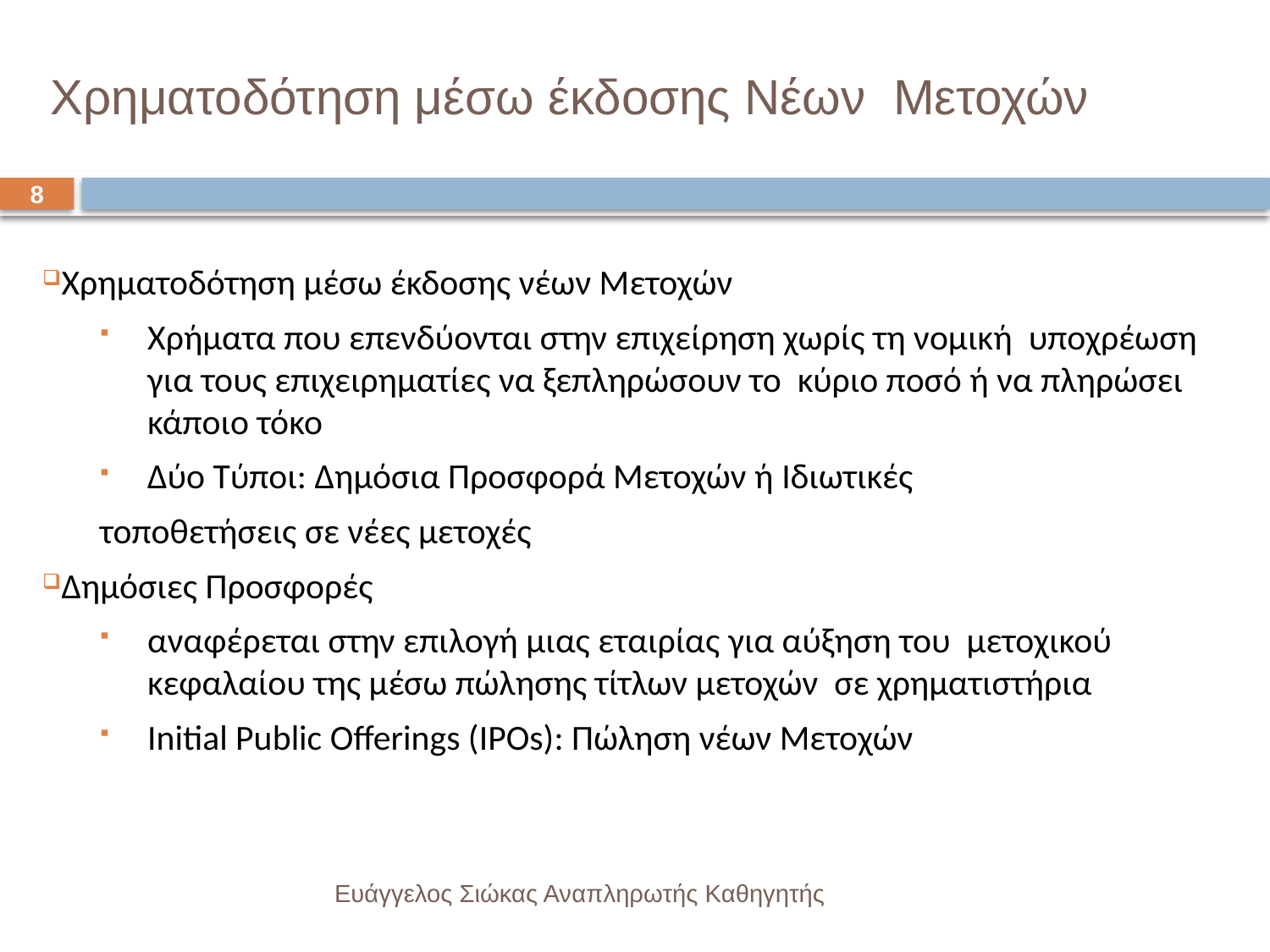

# Χρηματοδότηση μέσω έκδοσης Νέων  Μετοχών
8
Χρηματοδότηση μέσω έκδοσης νέων Μετοχών
Χρήματα που επενδύονται στην επιχείρηση χωρίς τη νομική  υποχρέωση για τους επιχειρηματίες να ξεπληρώσουν το  κύριο ποσό ή να πληρώσει κάποιο τόκο
Δύο Τύποι: Δημόσια Προσφορά Μετοχών ή Ιδιωτικές
τοποθετήσεις σε νέες μετοχές
Δημόσιες Προσφορές
αναφέρεται στην επιλογή μιας εταιρίας για αύξηση του  μετοχικού κεφαλαίου της μέσω πώλησης τίτλων μετοχών  σε χρηματιστήρια
Initial Public Offerings (IPOs): Πώληση νέων Μετοχών
Ευάγγελος Σιώκας Αναπληρωτής Καθηγητής